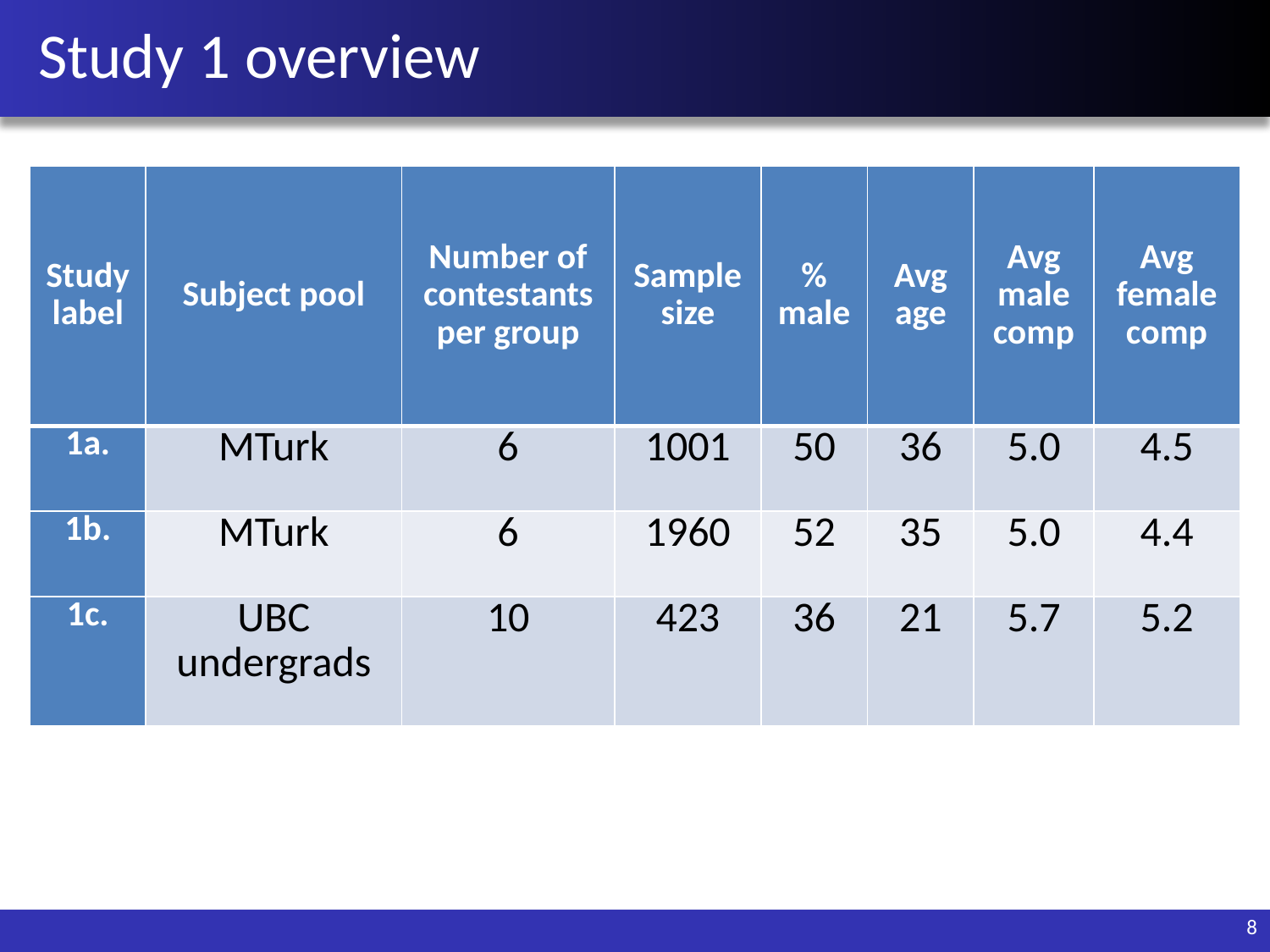

# Study 1 overview
| Study label | Subject pool | Number of contestants per group | Sample size | % male | Avg age | Avg male comp | Avg female comp |
| --- | --- | --- | --- | --- | --- | --- | --- |
| 1a. | MTurk | 6 | 1001 | 50 | 36 | 5.0 | 4.5 |
| 1b. | MTurk | 6 | 1960 | 52 | 35 | 5.0 | 4.4 |
| 1c. | UBC undergrads | 10 | 423 | 36 | 21 | 5.7 | 5.2 |
8